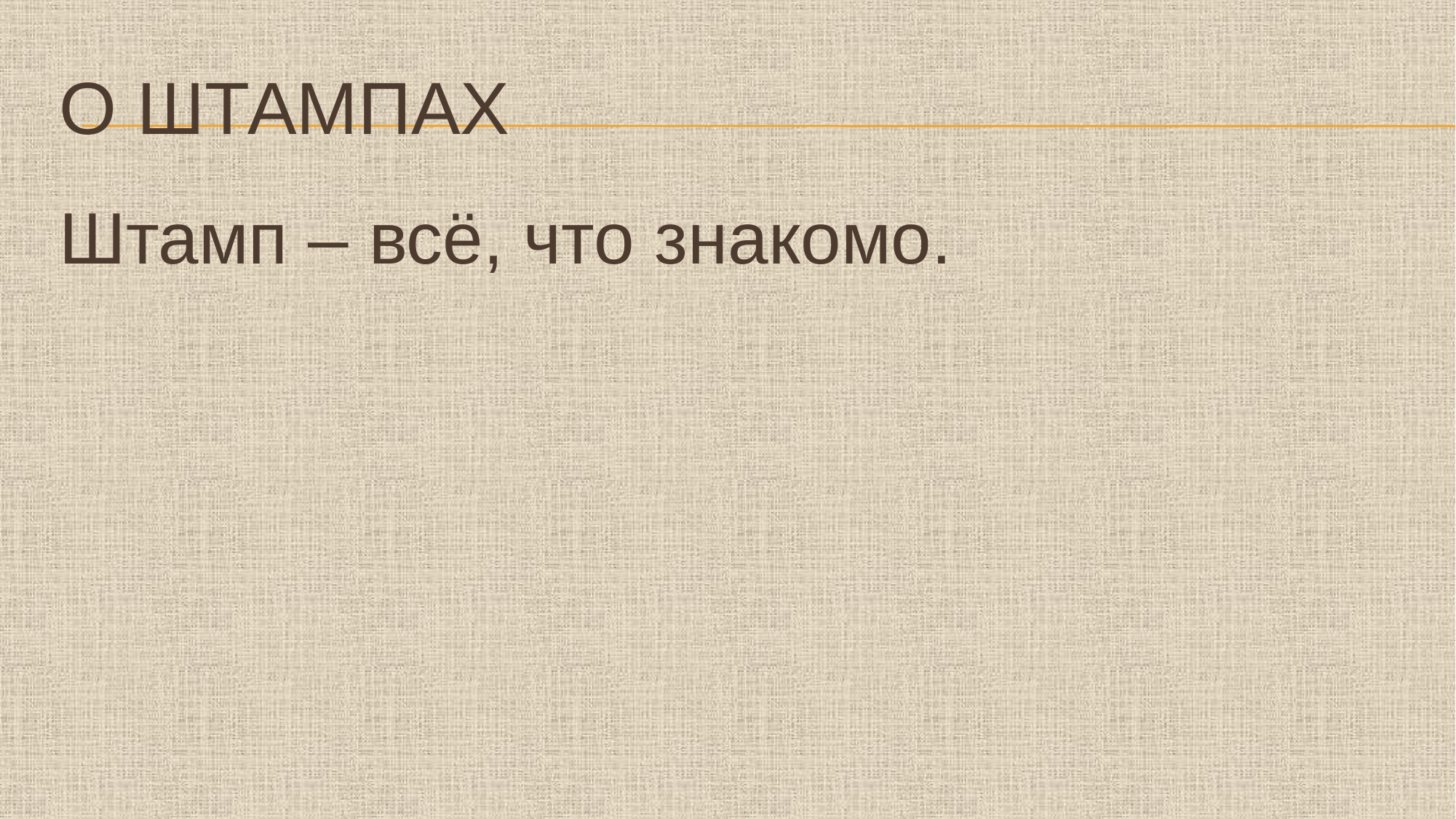

# О штампах
Штамп – всё, что знакомо.